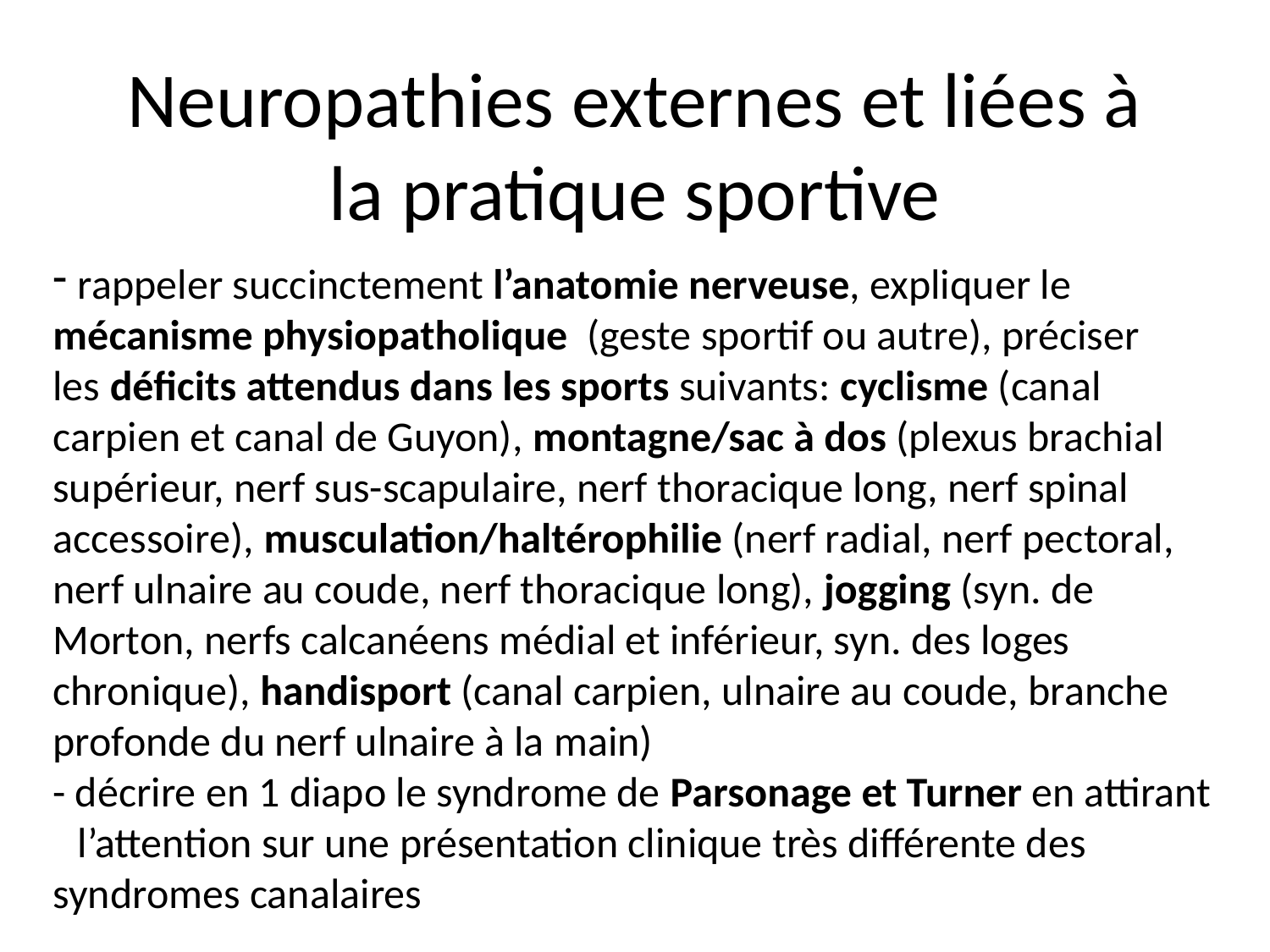

# Neuropathies externes et liées à la pratique sportive
 	rappeler succinctement l’anatomie nerveuse, expliquer le 	mécanisme physiopatholique  (geste sportif ou autre), préciser 	les déficits attendus dans les sports suivants: cyclisme (canal 	carpien et canal de Guyon), montagne/sac à dos (plexus brachial 	supérieur, nerf sus-scapulaire, nerf thoracique long, nerf spinal 	accessoire), musculation/haltérophilie (nerf radial, nerf pectoral, 	nerf ulnaire au coude, nerf thoracique long), jogging (syn. de 	Morton, nerfs calcanéens médial et inférieur, syn. des loges 	chronique), handisport (canal carpien, ulnaire au coude, branche 	profonde du nerf ulnaire à la main)
- décrire en 1 diapo le syndrome de Parsonage et Turner en attirant 	l’attention sur une présentation clinique très différente des 	syndromes canalaires